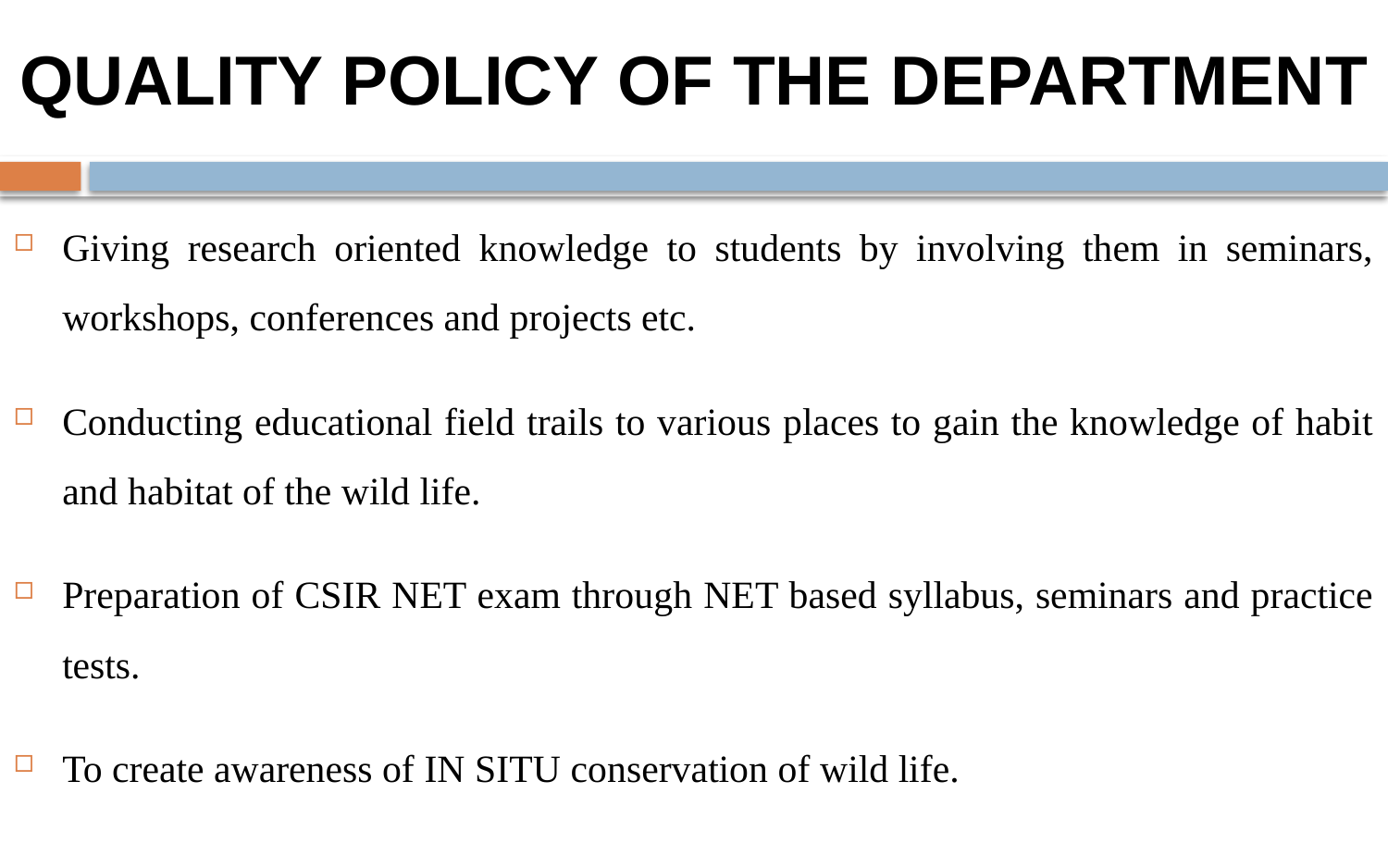

# QUALITY POLICY OF THE DEPARTMENT
Giving research oriented knowledge to students by involving them in seminars, workshops, conferences and projects etc.
Conducting educational field trails to various places to gain the knowledge of habit and habitat of the wild life.
Preparation of CSIR NET exam through NET based syllabus, seminars and practice tests.
To create awareness of IN SITU conservation of wild life.